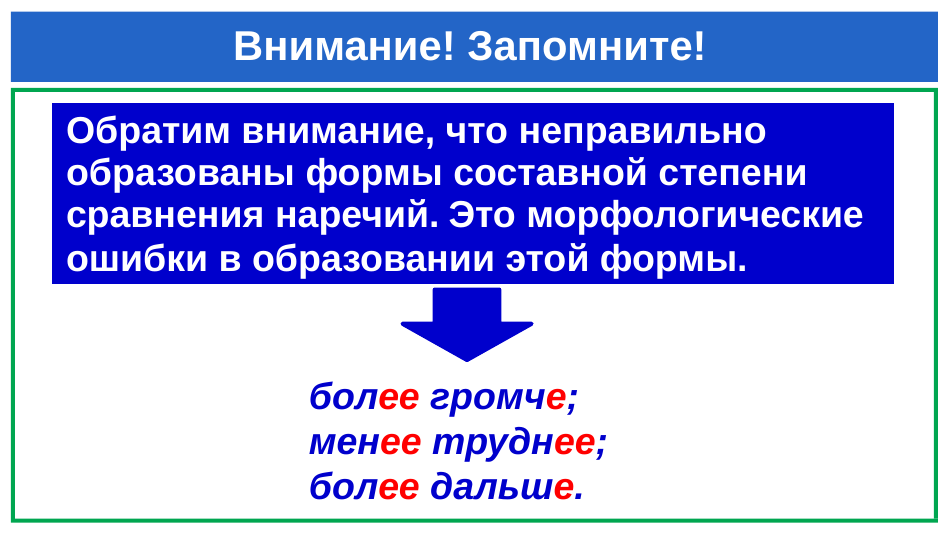

# Внимание! Запомните!
| Обратим внимание, что неправильно образованы формы составной степени сравнения наречий. Это морфологические ошибки в образовании этой формы. |
| --- |

более громче;
менее труднее;
более дальше.